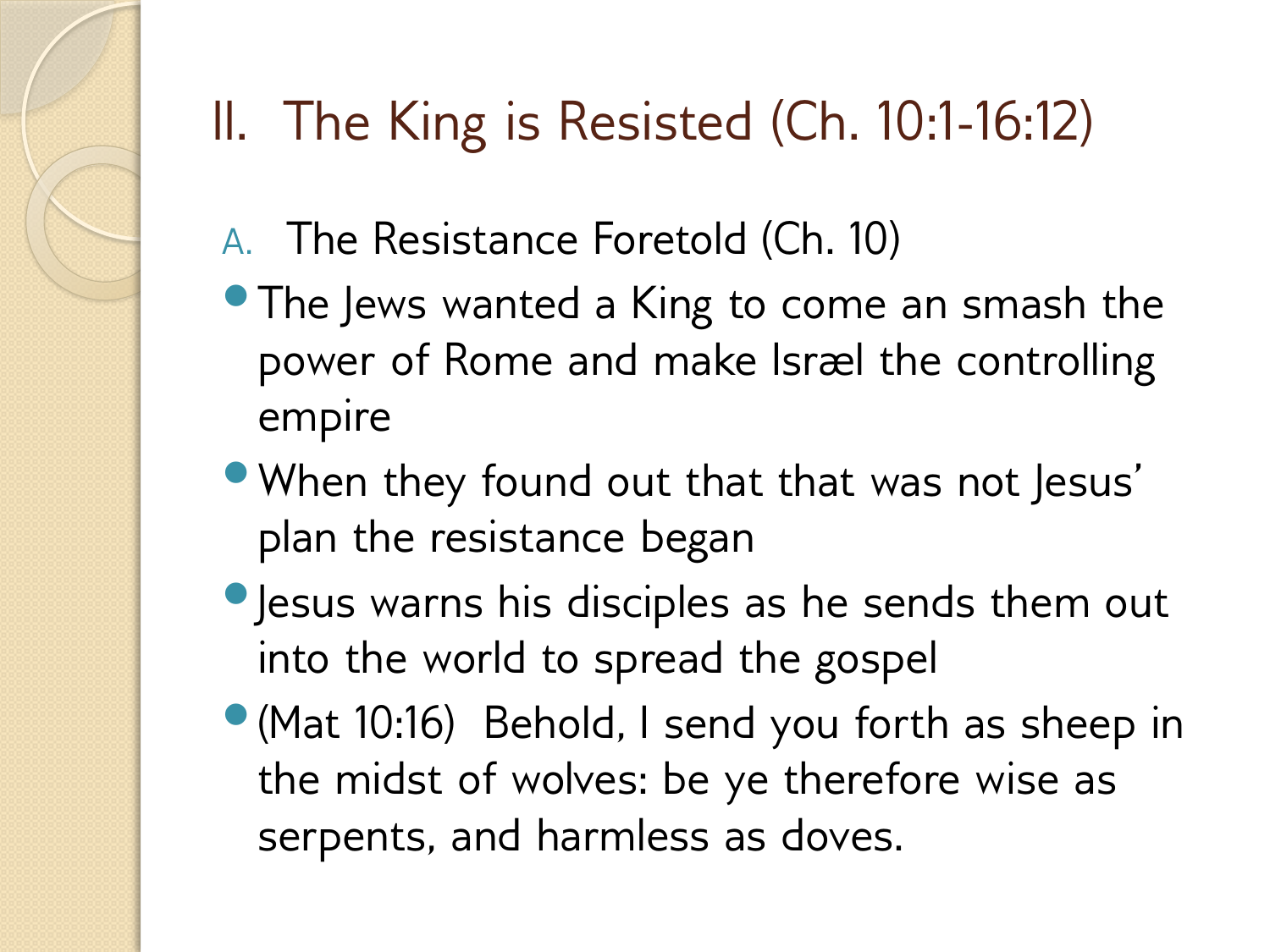

# II.  The King is Resisted (Ch. 10:1-16:12)
The Resistance Foretold (Ch. 10)
The Jews wanted a King to come an smash the power of Rome and make Israel the controlling empire
When they found out that that was not Jesus’ plan the resistance began
Jesus warns his disciples as he sends them out into the world to spread the gospel
(Mat 10:16)  Behold, I send you forth as sheep in the midst of wolves: be ye therefore wise as serpents, and harmless as doves.